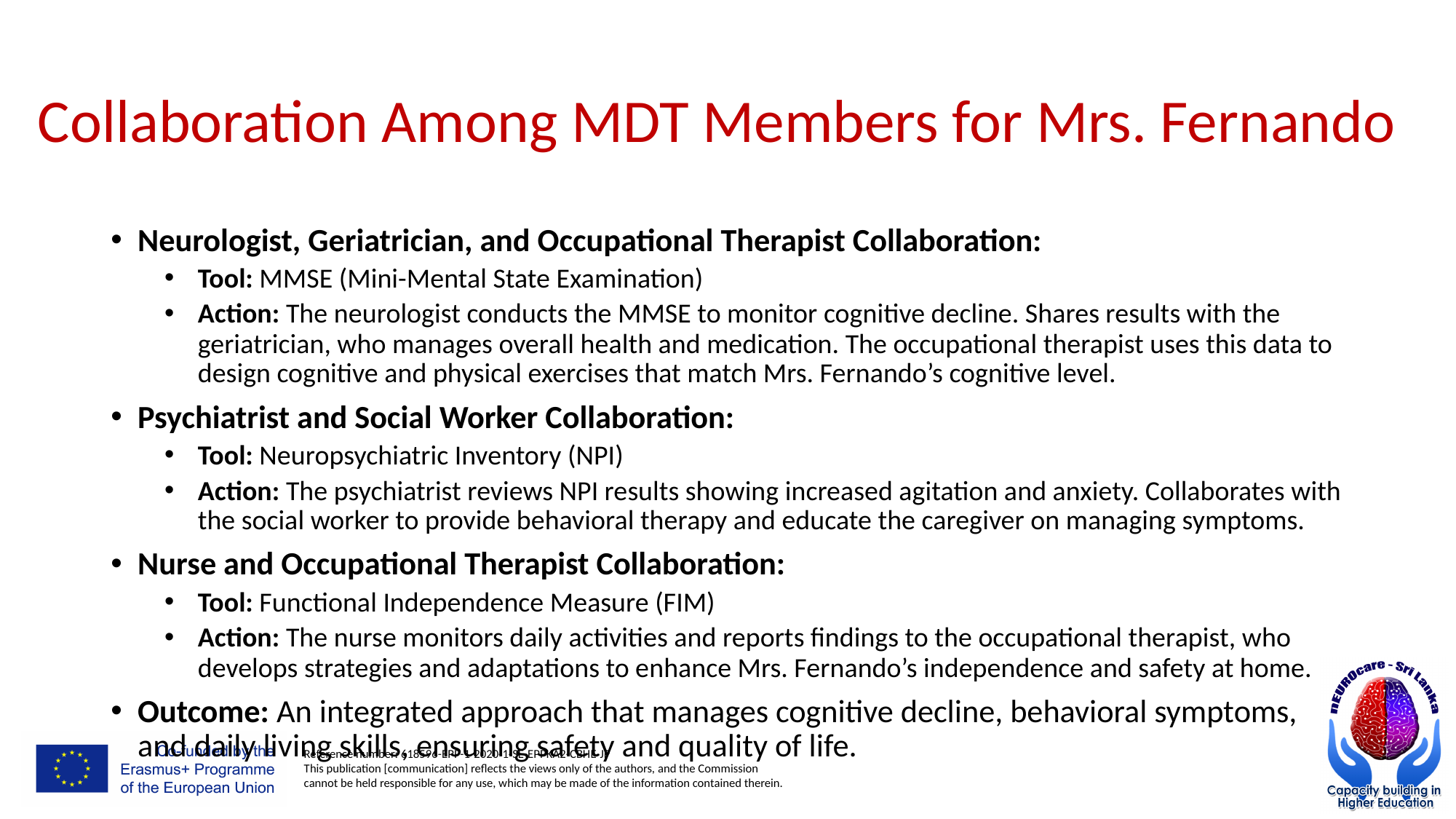

# Collaboration Among MDT Members for Mrs. Fernando
Neurologist, Geriatrician, and Occupational Therapist Collaboration:
Tool: MMSE (Mini-Mental State Examination)
Action: The neurologist conducts the MMSE to monitor cognitive decline. Shares results with the geriatrician, who manages overall health and medication. The occupational therapist uses this data to design cognitive and physical exercises that match Mrs. Fernando’s cognitive level.
Psychiatrist and Social Worker Collaboration:
Tool: Neuropsychiatric Inventory (NPI)
Action: The psychiatrist reviews NPI results showing increased agitation and anxiety. Collaborates with the social worker to provide behavioral therapy and educate the caregiver on managing symptoms.
Nurse and Occupational Therapist Collaboration:
Tool: Functional Independence Measure (FIM)
Action: The nurse monitors daily activities and reports findings to the occupational therapist, who develops strategies and adaptations to enhance Mrs. Fernando’s independence and safety at home.
Outcome: An integrated approach that manages cognitive decline, behavioral symptoms, and daily living skills, ensuring safety and quality of life.